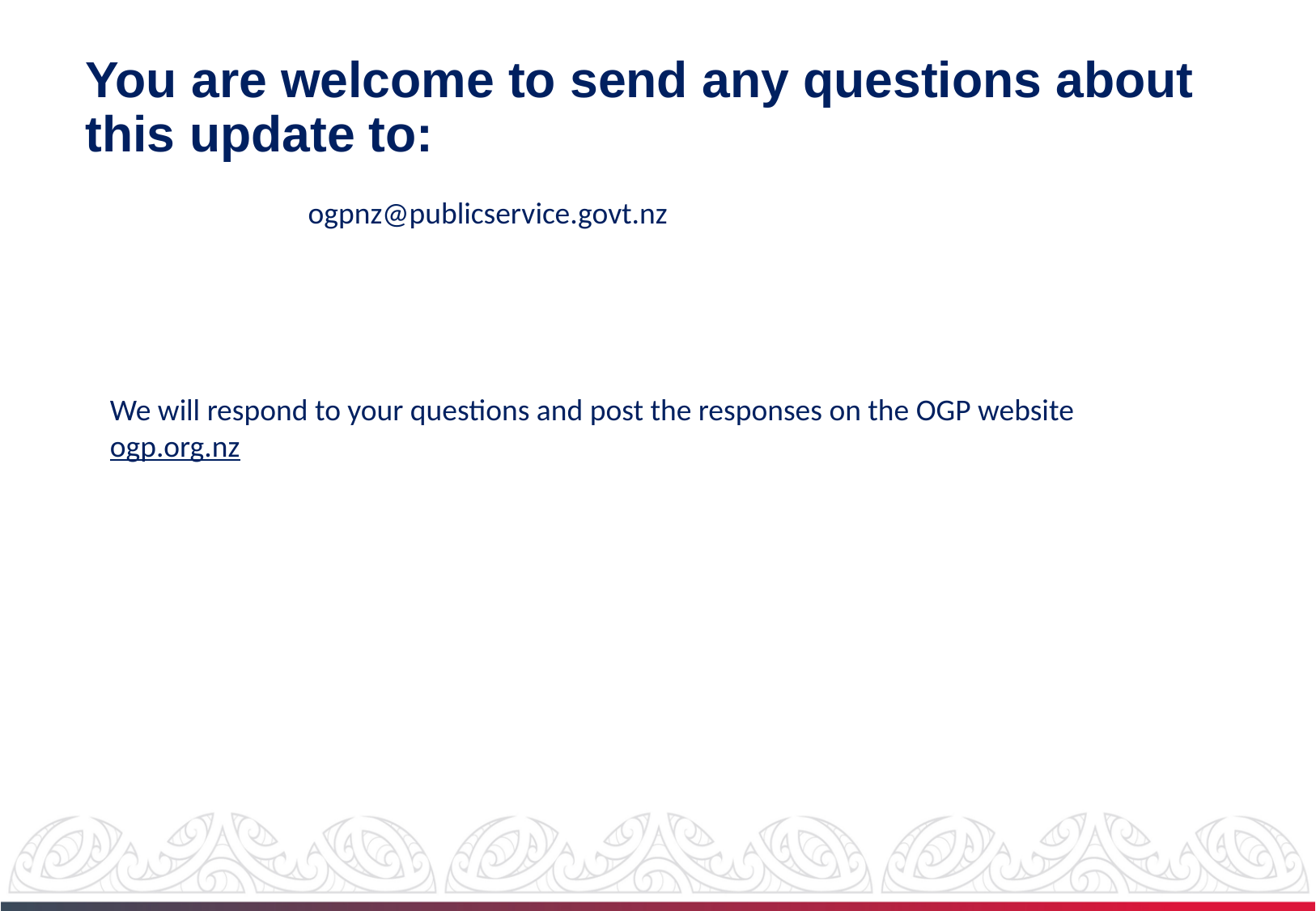

# You are welcome to send any questions about this update to:
ogpnz@publicservice.govt.nz
We will respond to your questions and post the responses on the OGP website ogp.org.nz